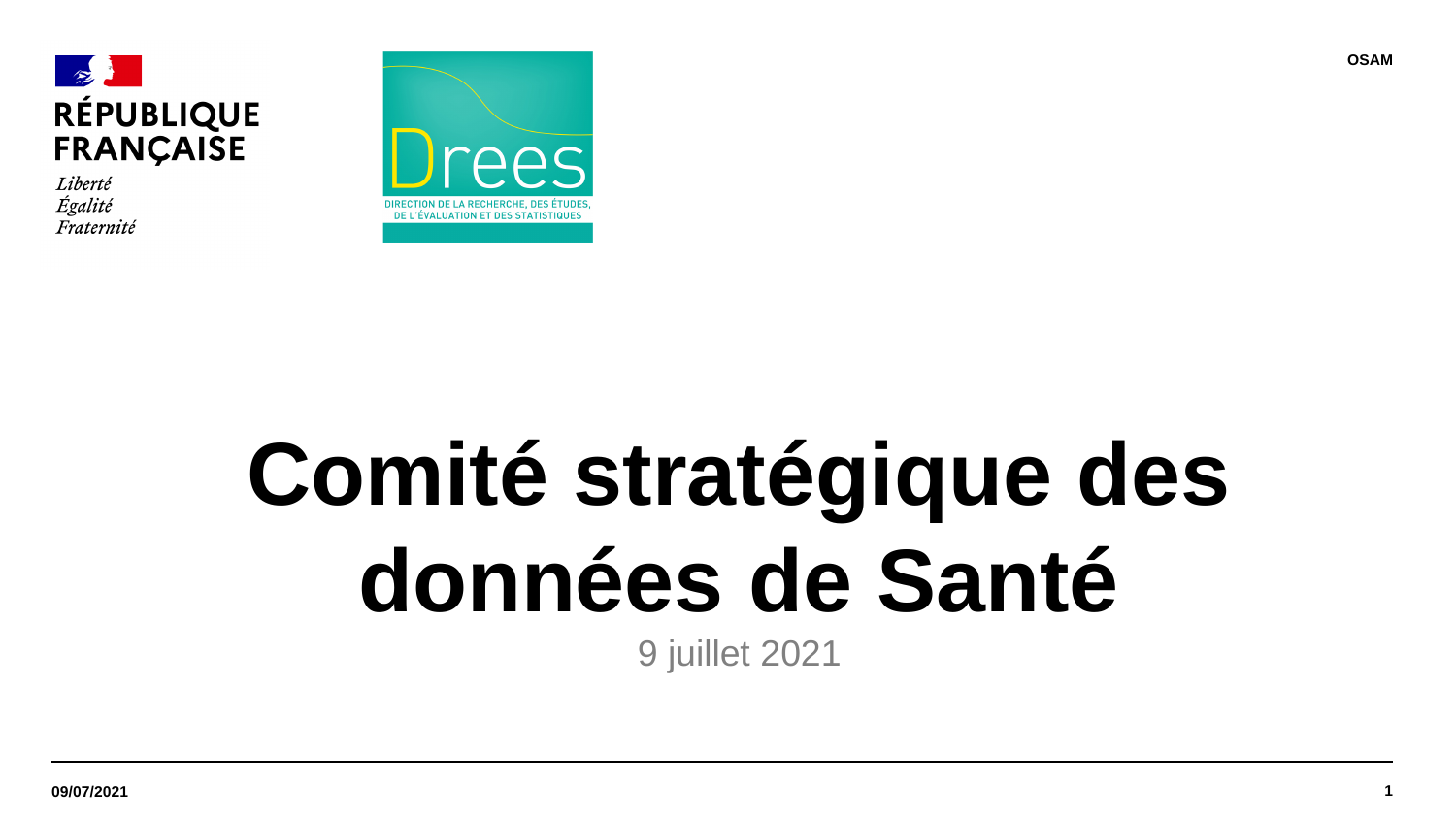

OSAM

Comité stratégique des données de Santé
9 juillet 2021
1
09/07/2021